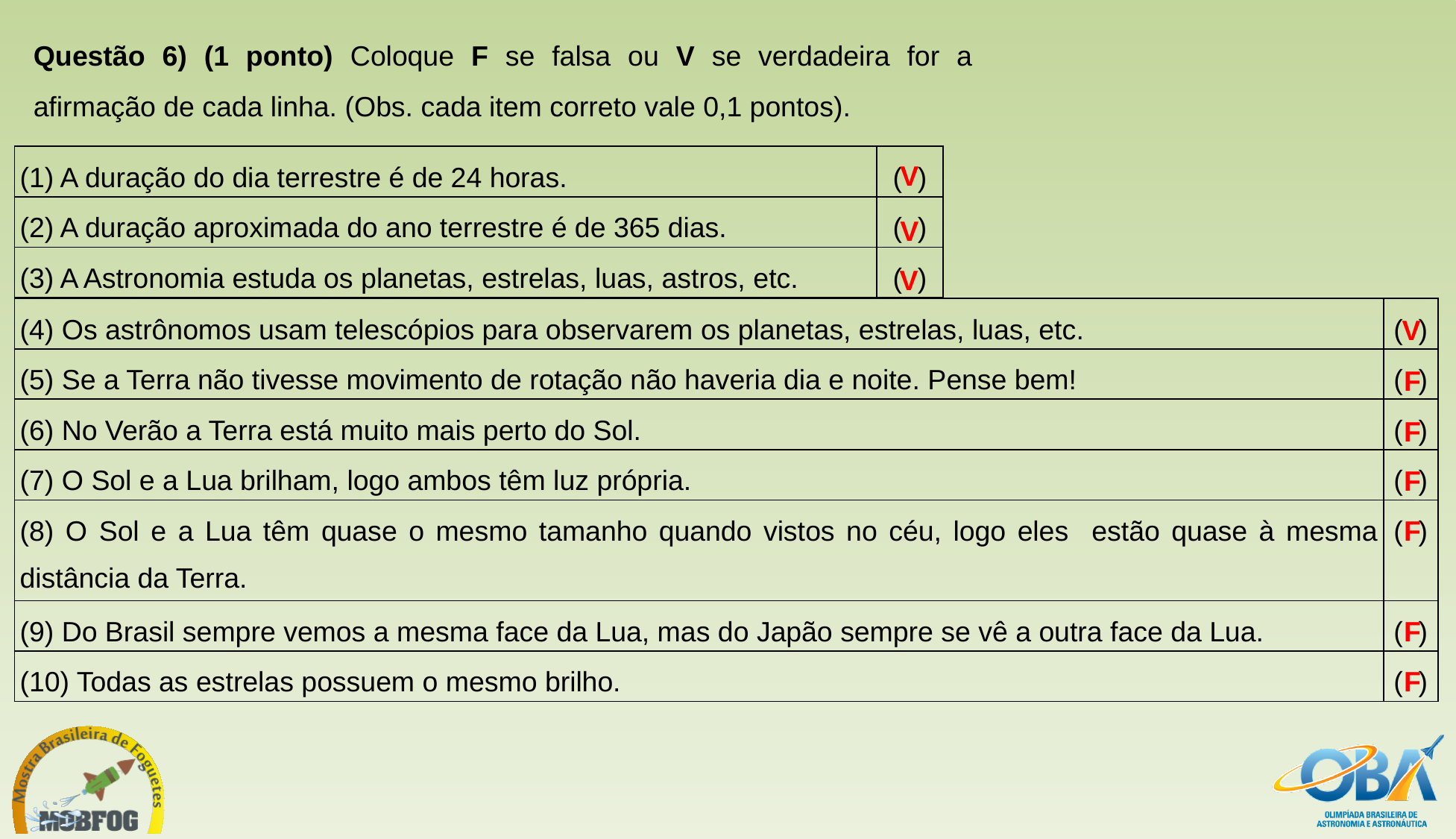

Questão 6) (1 ponto) Coloque F se falsa ou V se verdadeira for a afirmação de cada linha. (Obs. cada item correto vale 0,1 pontos).
| (1) A duração do dia terrestre é de 24 horas. | ( ) |
| --- | --- |
| (2) A duração aproximada do ano terrestre é de 365 dias. | ( ) |
| (3) A Astronomia estuda os planetas, estrelas, luas, astros, etc. | ( ) |
V
V
V
| (4) Os astrônomos usam telescópios para observarem os planetas, estrelas, luas, etc. | ( ) |
| --- | --- |
| (5) Se a Terra não tivesse movimento de rotação não haveria dia e noite. Pense bem! | ( ) |
| (6) No Verão a Terra está muito mais perto do Sol. | ( ) |
| (7) O Sol e a Lua brilham, logo ambos têm luz própria. | ( ) |
| (8) O Sol e a Lua têm quase o mesmo tamanho quando vistos no céu, logo eles estão quase à mesma distância da Terra. | ( ) |
| (9) Do Brasil sempre vemos a mesma face da Lua, mas do Japão sempre se vê a outra face da Lua. | ( ) |
| (10) Todas as estrelas possuem o mesmo brilho. | ( ) |
V
F
F
F
F
F
F